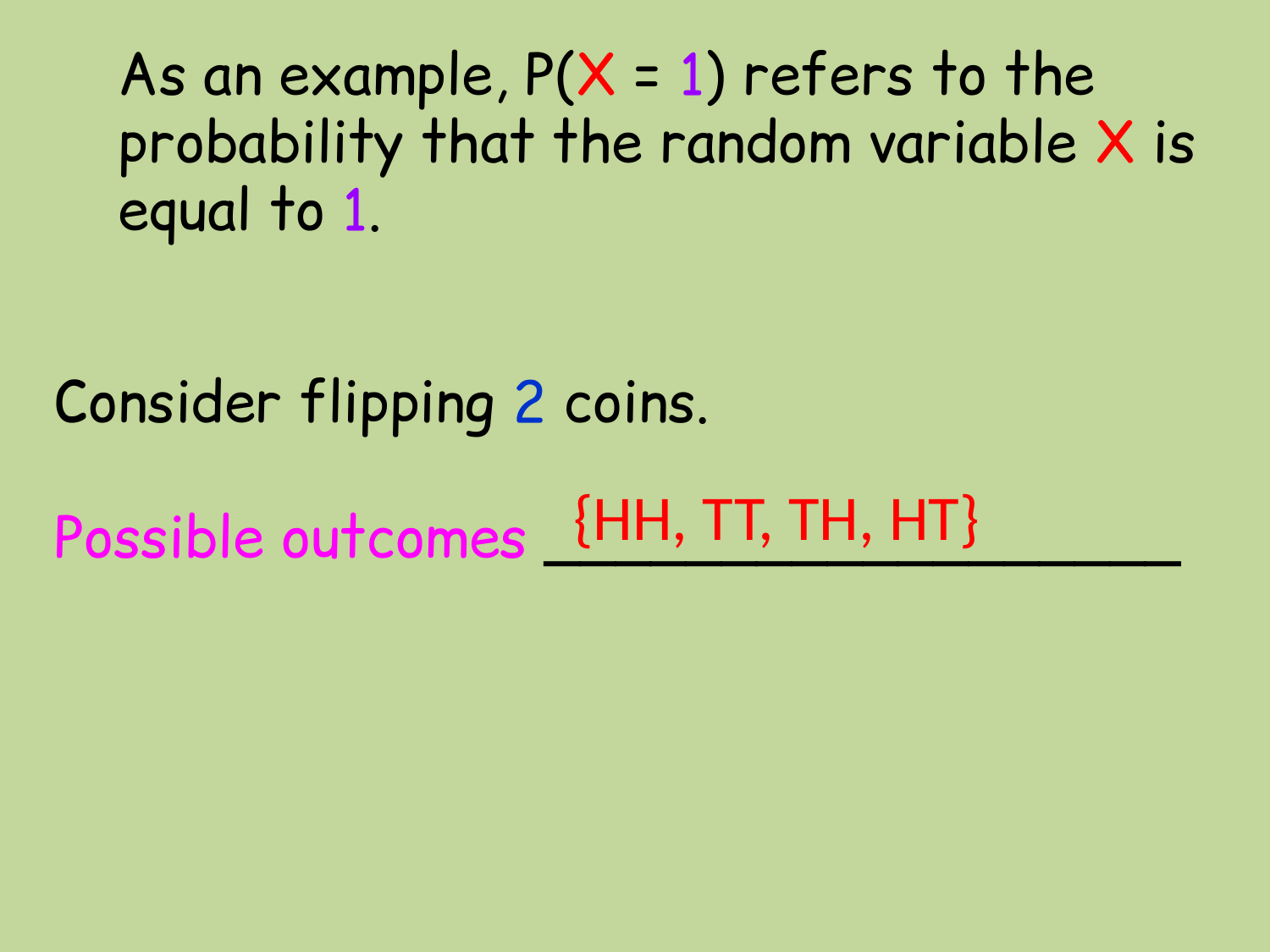

As an example, P(X = 1) refers to the probability that the random variable X is equal to 1.
Consider flipping 2 coins.

Possible outcomes __________________
{HH, TT, TH, HT}